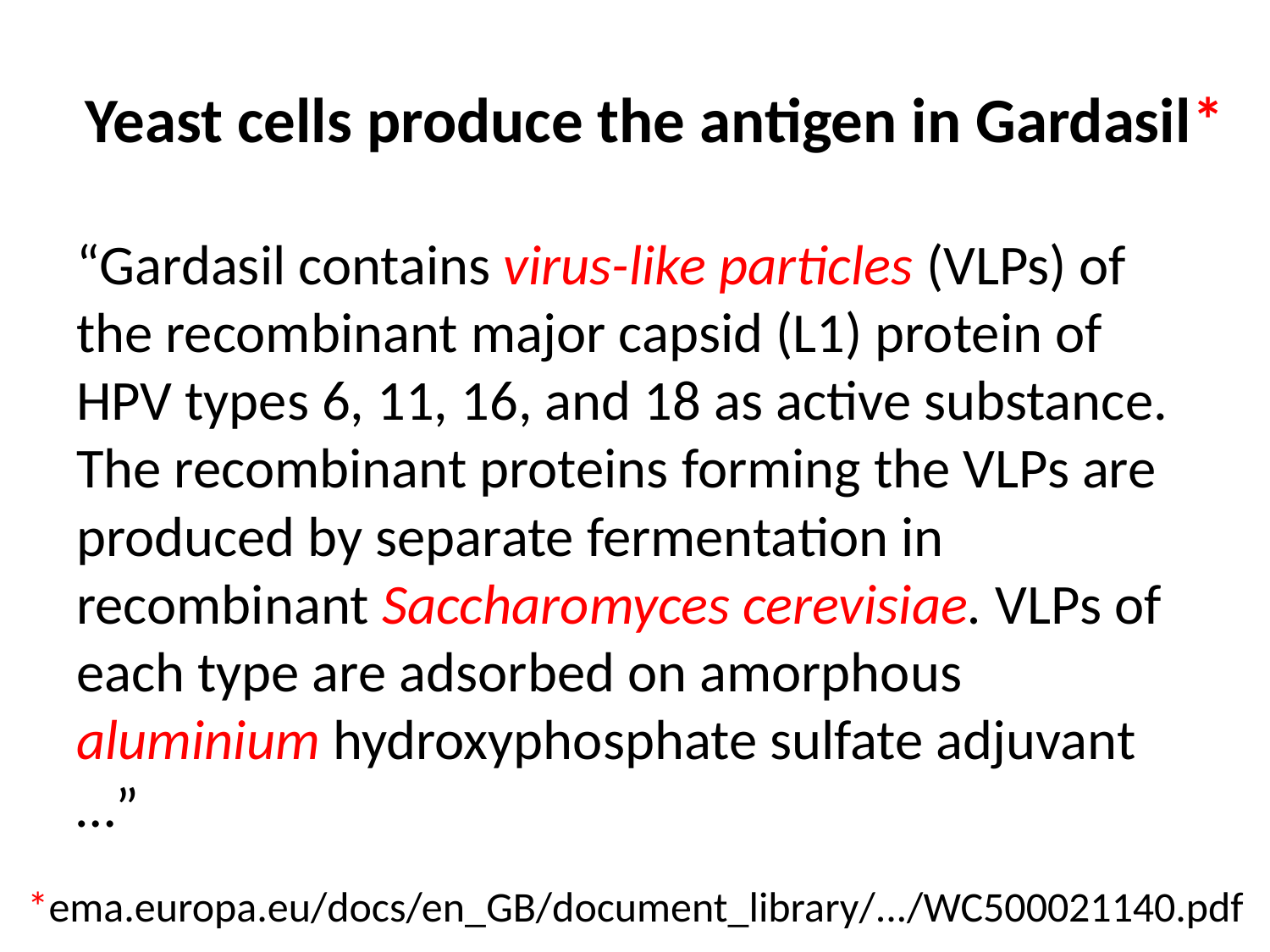

# Yeast cells produce the antigen in Gardasil*
“Gardasil contains virus-like particles (VLPs) of the recombinant major capsid (L1) protein of HPV types 6, 11, 16, and 18 as active substance. The recombinant proteins forming the VLPs are produced by separate fermentation in recombinant Saccharomyces cerevisiae. VLPs of each type are adsorbed on amorphous aluminium hydroxyphosphate sulfate adjuvant …”

*ema.europa.eu/docs/en_GB/document_library/.../WC500021140.pdf